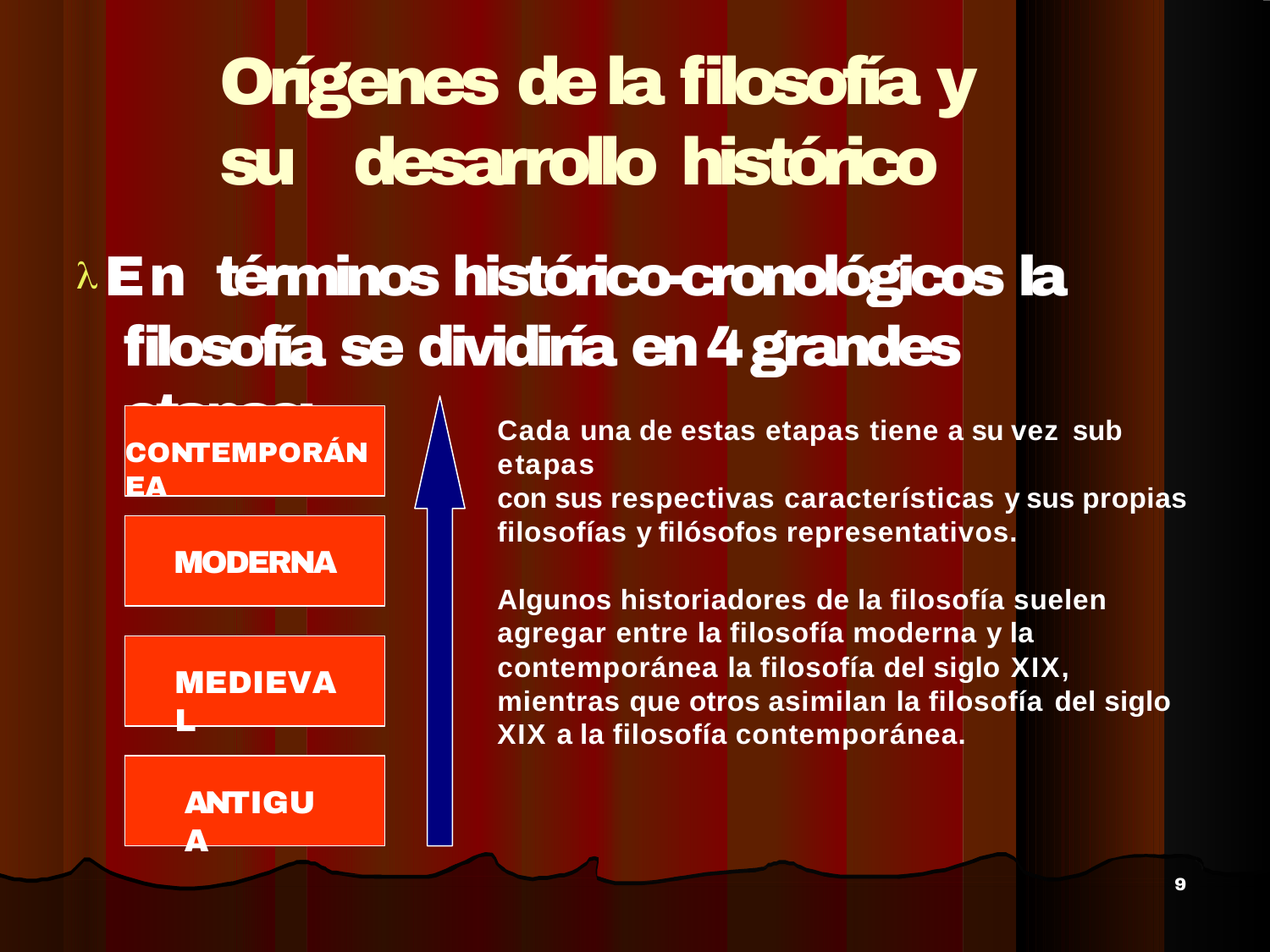

# Orígenes de la filosofía y su
desarrollo histórico
λEn términos histórico-cronológicos la  filosofía se dividiría en 4 grandes etapas:

Cada una de estas etapas tiene a su vez sub
CONTEMPORÁNEA
etapas
con sus respectivas características y sus propias  filosofías y filósofos representativos.
MODERNA
Algunos historiadores de la filosofía suelen  agregar entre la filosofía moderna y la

contemporánea la filosofía del siglo XIX,
MEDIEVAL
mientras que otros asimilan la filosofía del siglo
XIX a la filosofía contemporánea.

ANTIGUA

9